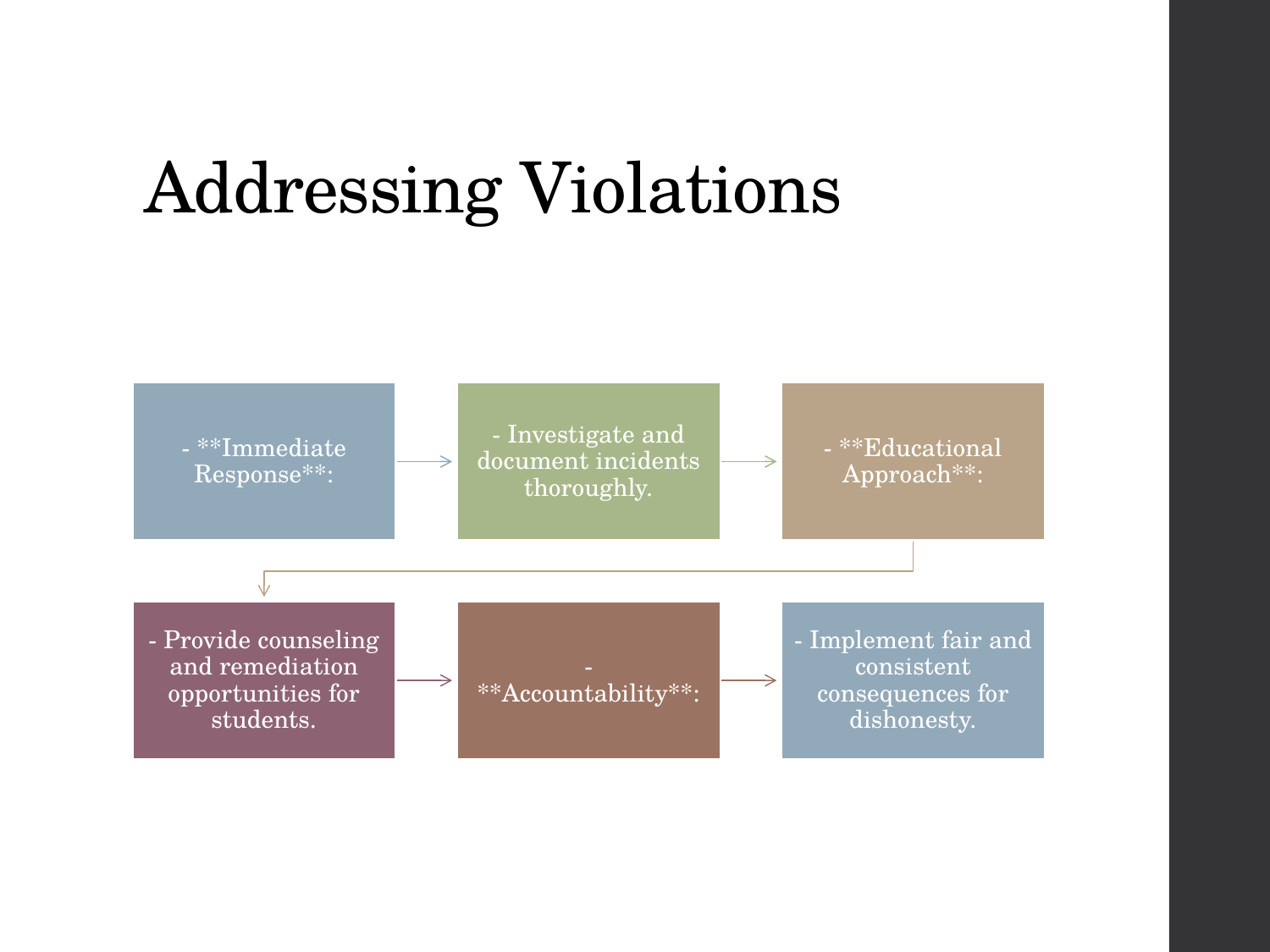

# Addressing Violations

- **Immediate Response**:

- Investigate and document incidents thoroughly.

- **Educational Approach**:

- Provide counseling and remediation opportunities for students.

- **Accountability**:
- Implement fair and consistent consequences for dishonesty.